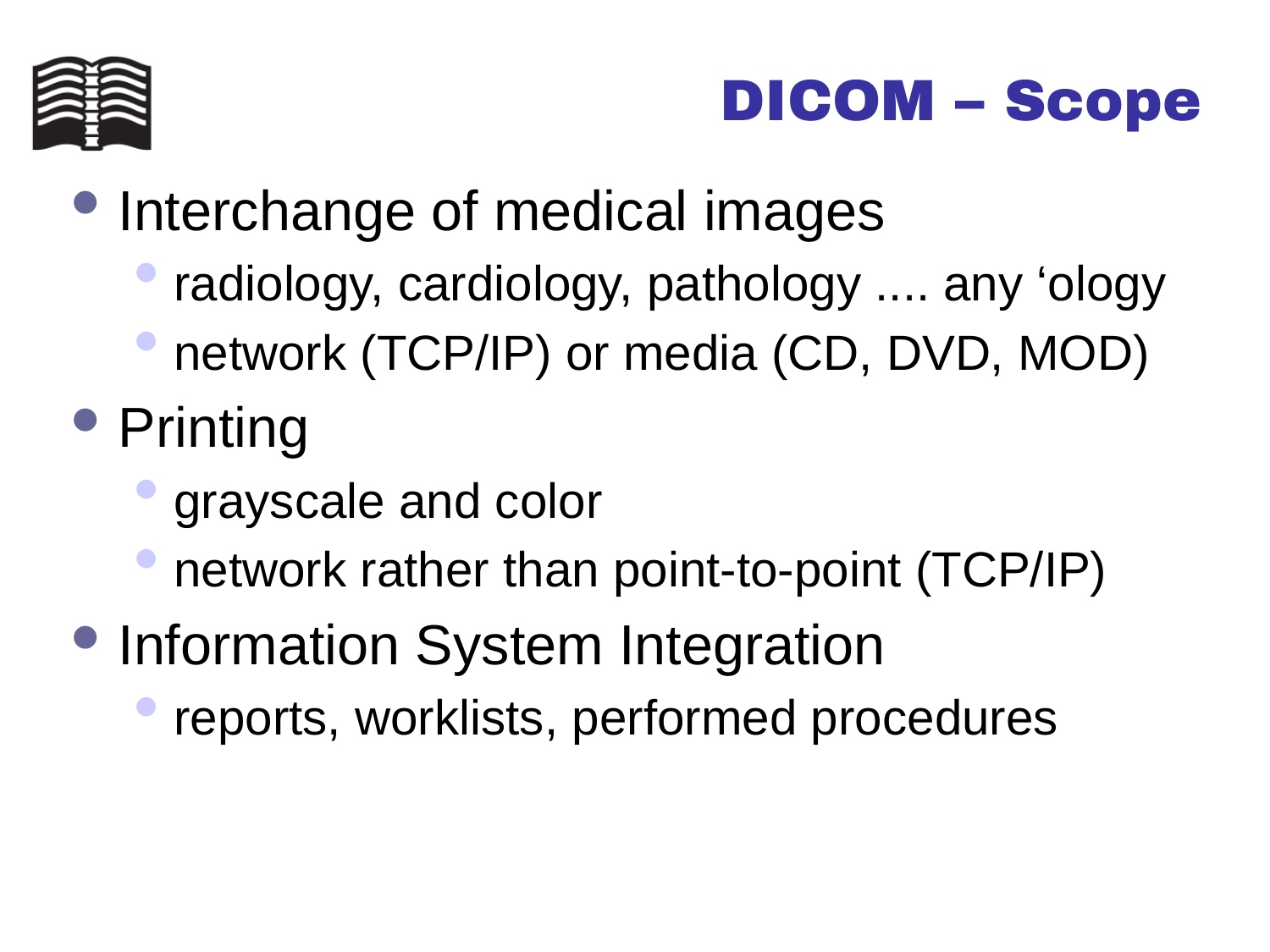

# DICOM – Scope
Interchange of medical images
radiology, cardiology, pathology .... any ‘ology
network (TCP/IP) or media (CD, DVD, MOD)
Printing
grayscale and color
network rather than point-to-point (TCP/IP)
Information System Integration
reports, worklists, performed procedures